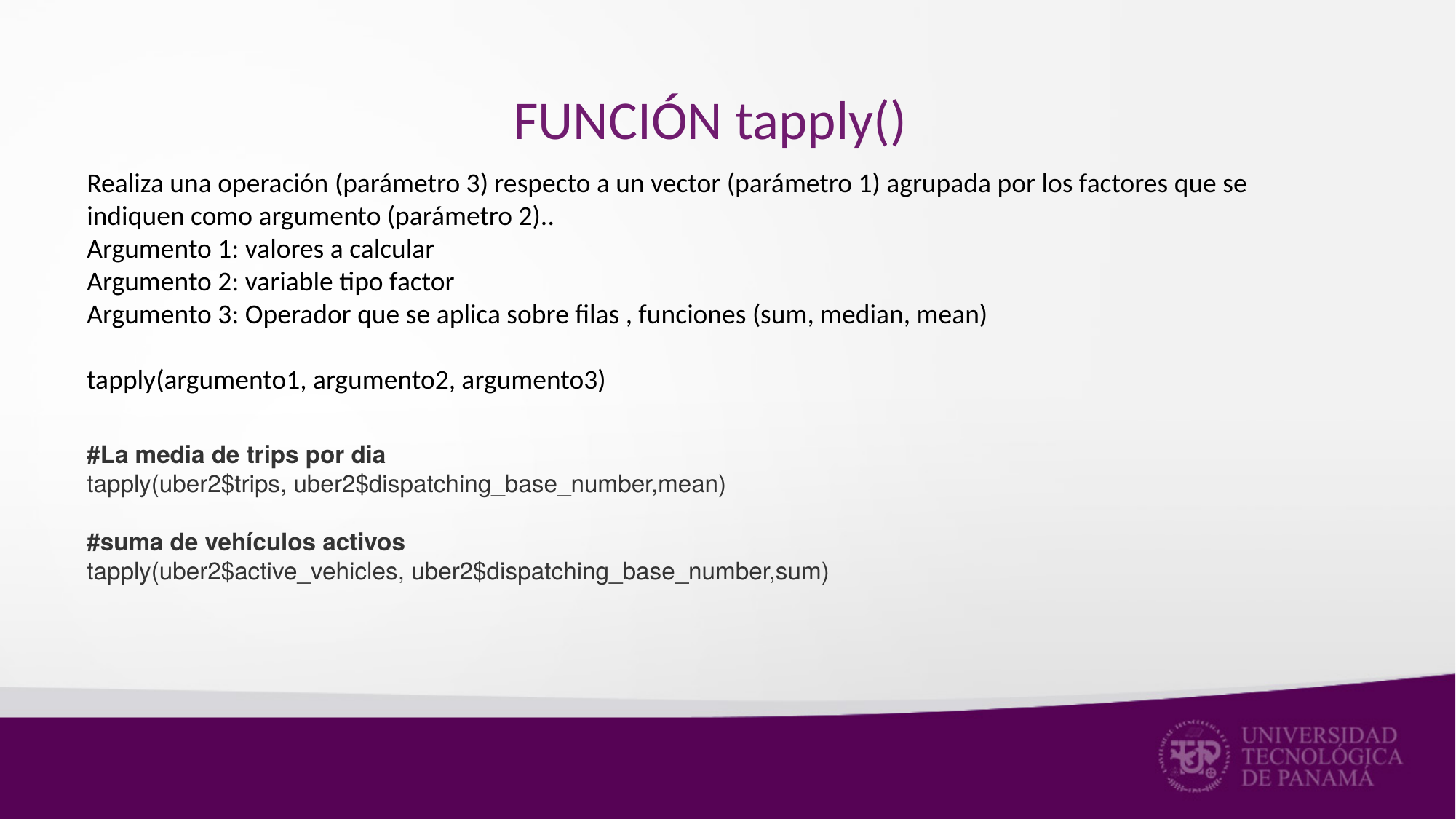

# FUNCIÓN tapply()
Realiza una operación (parámetro 3) respecto a un vector (parámetro 1) agrupada por los factores que se indiquen como argumento (parámetro 2)..
Argumento 1: valores a calcular
Argumento 2: variable tipo factor
Argumento 3: Operador que se aplica sobre filas , funciones (sum, median, mean)

tapply(argumento1, argumento2, argumento3)
#La media de trips por dia
tapply(uber2$trips, uber2$dispatching_base_number,mean)

#suma de vehículos activos
tapply(uber2$active_vehicles, uber2$dispatching_base_number,sum)